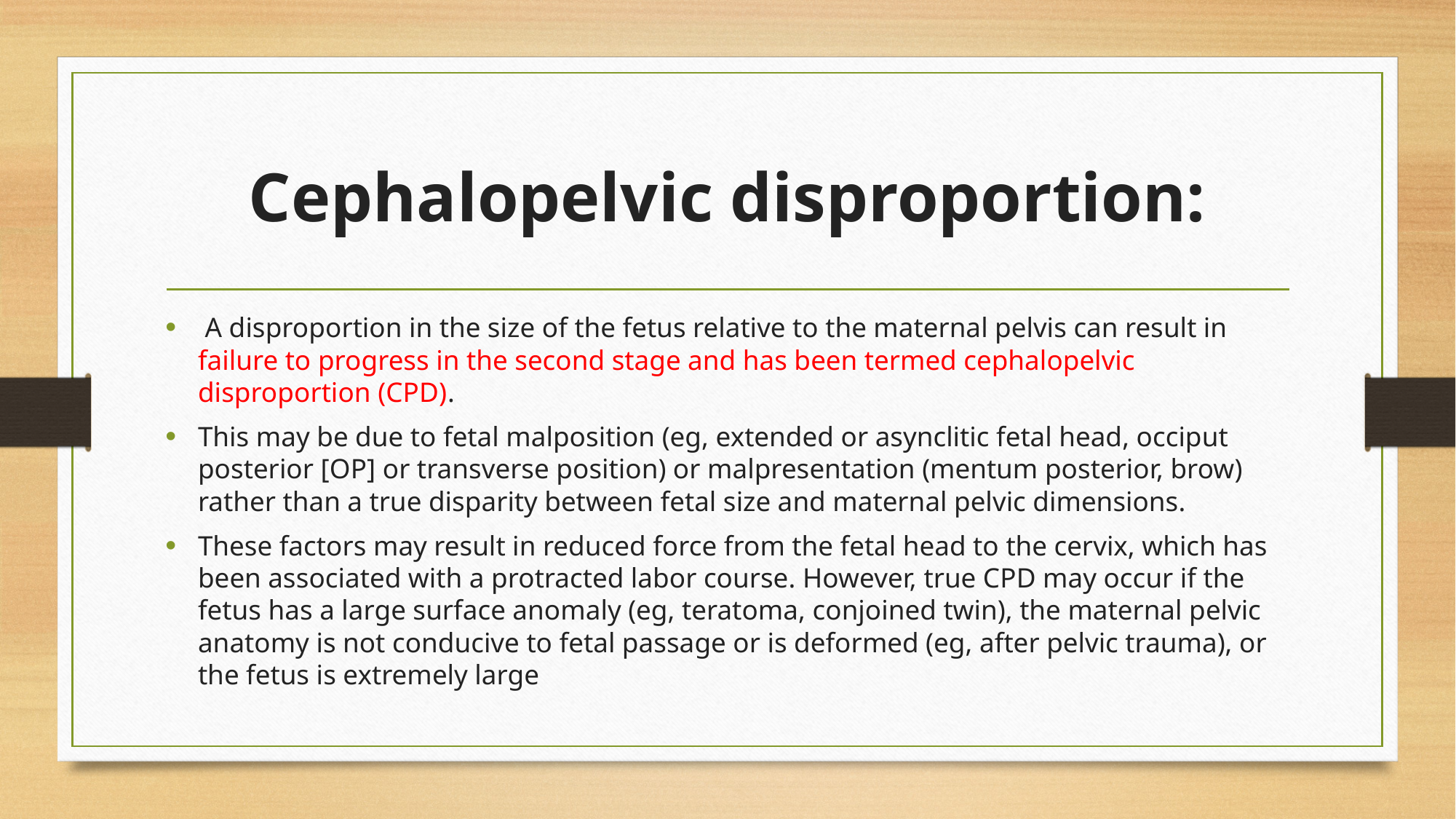

# Cephalopelvic disproportion:
 A disproportion in the size of the fetus relative to the maternal pelvis can result in failure to progress in the second stage and has been termed cephalopelvic disproportion (CPD).
This may be due to fetal malposition (eg, extended or asynclitic fetal head, occiput posterior [OP] or transverse position) or malpresentation (mentum posterior, brow) rather than a true disparity between fetal size and maternal pelvic dimensions.
These factors may result in reduced force from the fetal head to the cervix, which has been associated with a protracted labor course. However, true CPD may occur if the fetus has a large surface anomaly (eg, teratoma, conjoined twin), the maternal pelvic anatomy is not conducive to fetal passage or is deformed (eg, after pelvic trauma), or the fetus is extremely large